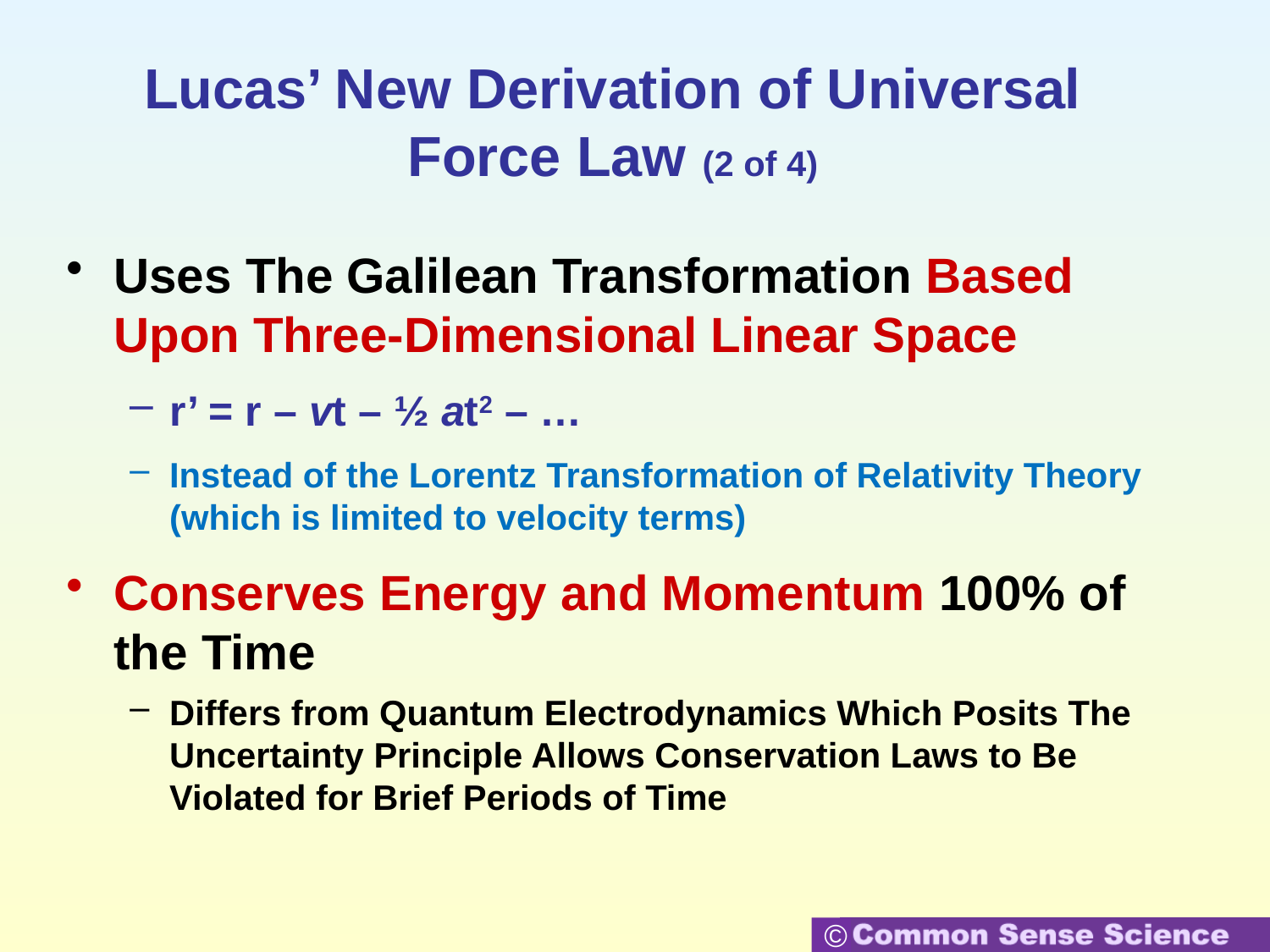

# Lucas’ New Derivation of Universal Force Law (2 of 4)
Uses The Galilean Transformation Based Upon Three-Dimensional Linear Space
r’ = r – vt – ½ at2 – …
Instead of the Lorentz Transformation of Relativity Theory (which is limited to velocity terms)
Conserves Energy and Momentum 100% of the Time
Differs from Quantum Electrodynamics Which Posits The Uncertainty Principle Allows Conservation Laws to Be Violated for Brief Periods of Time